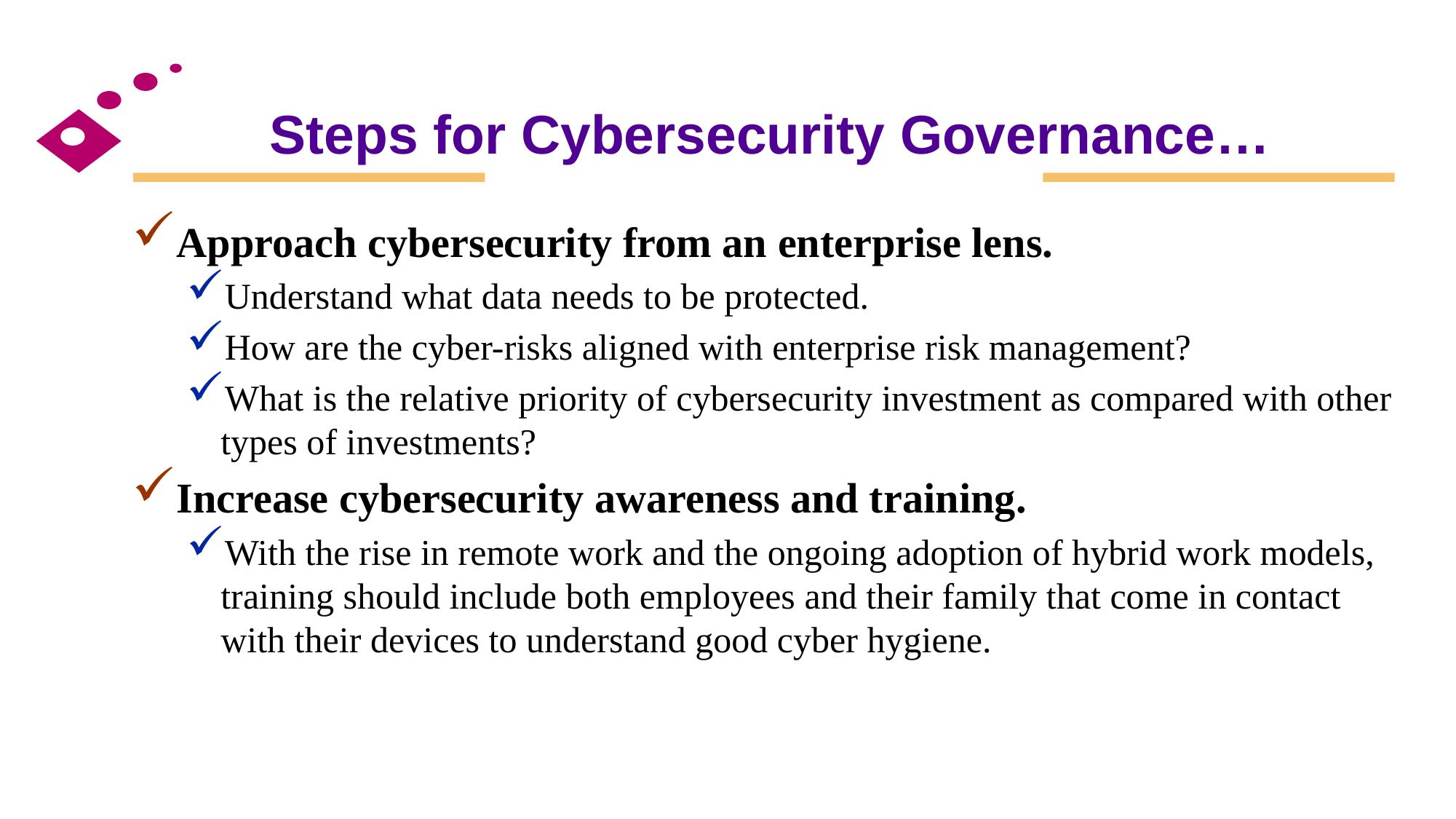

# Steps for Cybersecurity Governance…
Approach cybersecurity from an enterprise lens.
Understand what data needs to be protected.
How are the cyber-risks aligned with enterprise risk management?
What is the relative priority of cybersecurity investment as compared with other types of investments?
Increase cybersecurity awareness and training.
With the rise in remote work and the ongoing adoption of hybrid work models, training should include both employees and their family that come in contact with their devices to understand good cyber hygiene.